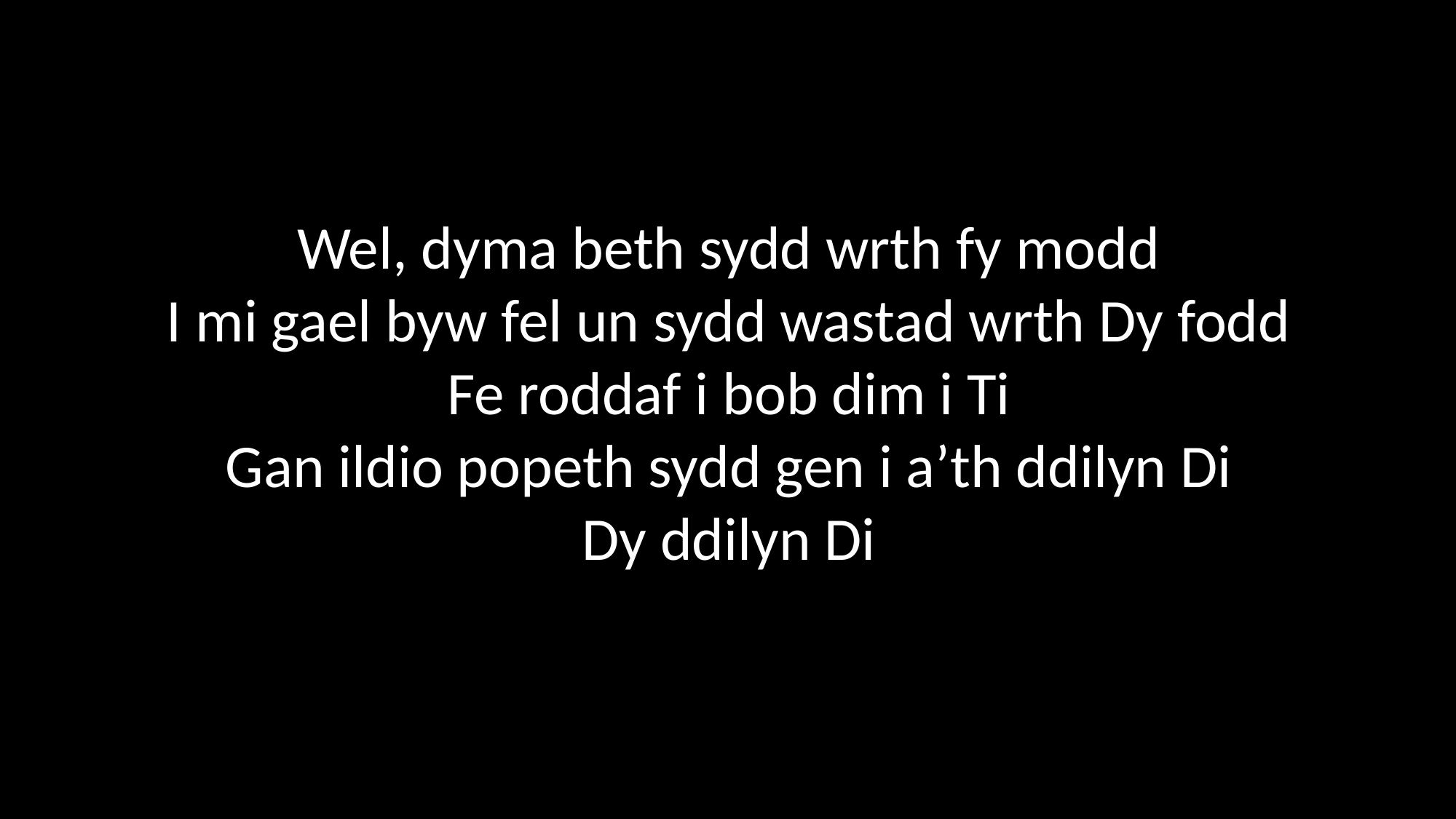

Wel, dyma beth sydd wrth fy modd
I mi gael byw fel un sydd wastad wrth Dy fodd
Fe roddaf i bob dim i Ti
Gan ildio popeth sydd gen i a’th ddilyn Di
Dy ddilyn Di